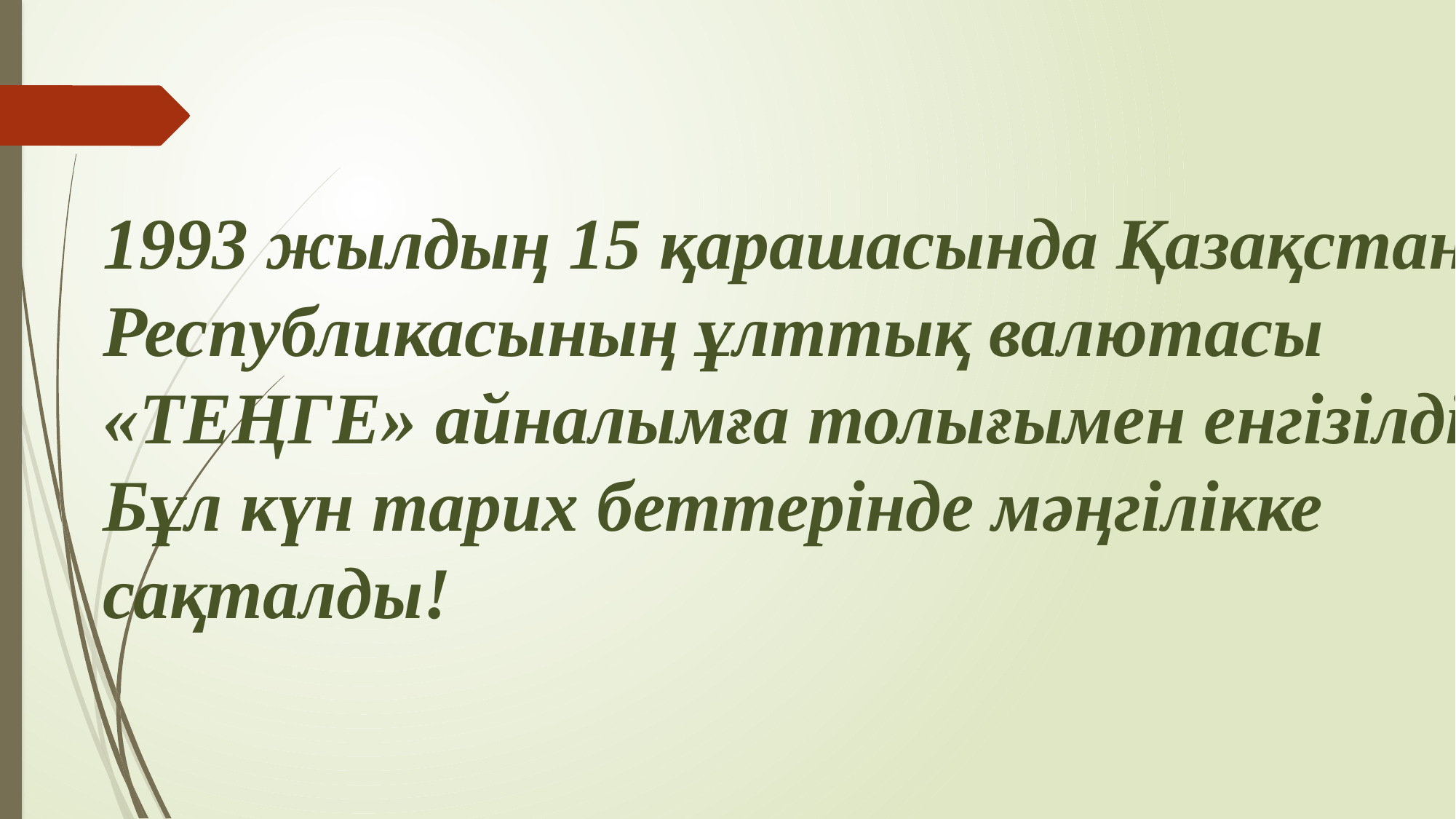

# 1993 жылдың 15 қарашасында Қазақстан Республикасының ұлттық валютасы «ТЕҢГЕ» айналымға толығымен енгізілді. Бұл күн тарих беттерінде мәңгілікке сақталды!